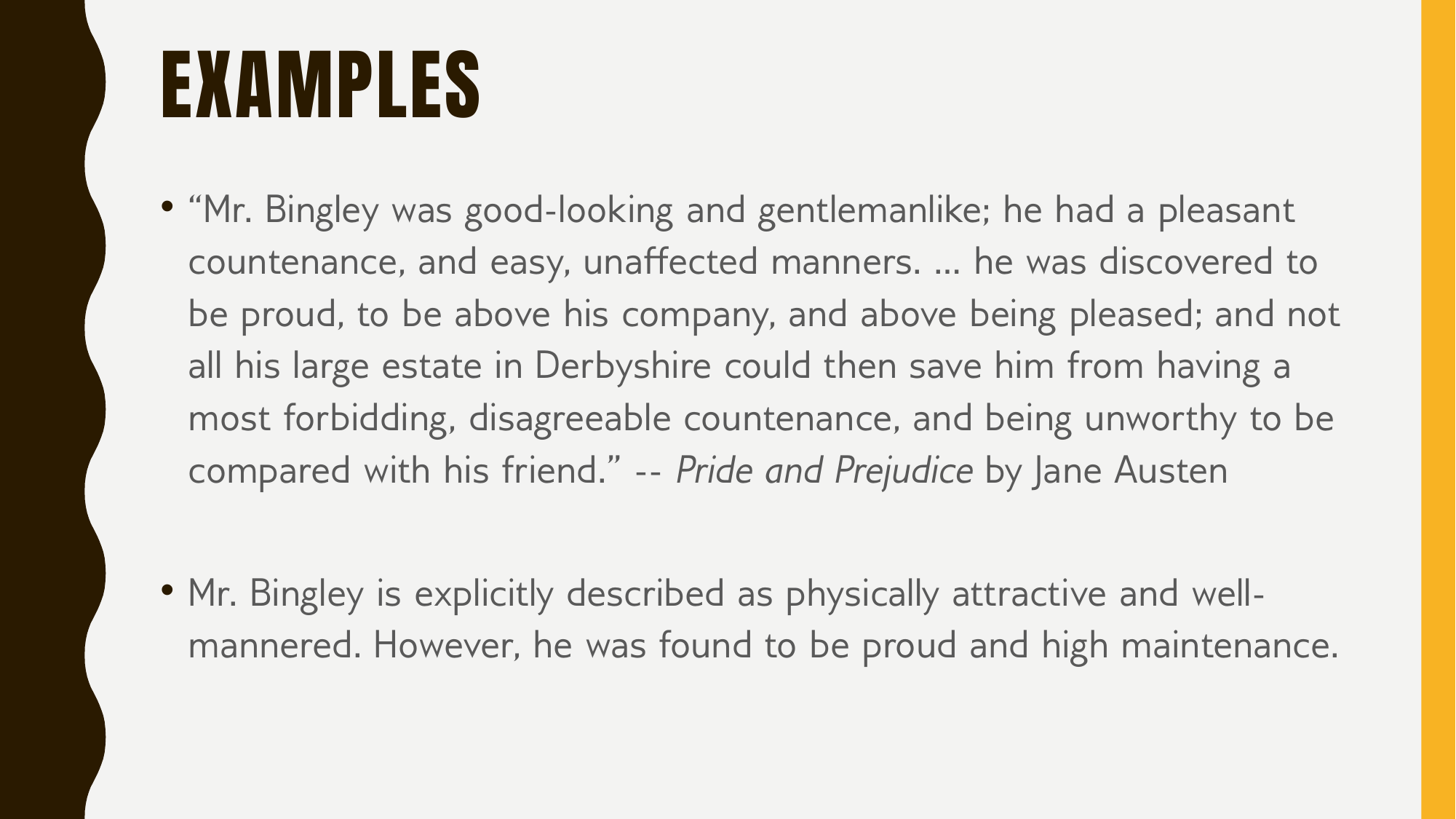

# Examples
“Mr. Bingley was good-looking and gentlemanlike; he had a pleasant countenance, and easy, unaffected manners. … he was discovered to be proud, to be above his company, and above being pleased; and not all his large estate in Derbyshire could then save him from having a most forbidding, disagreeable countenance, and being unworthy to be compared with his friend.” -- Pride and Prejudice by Jane Austen

Mr. Bingley is explicitly described as physically attractive and well-mannered. However, he was found to be proud and high maintenance.